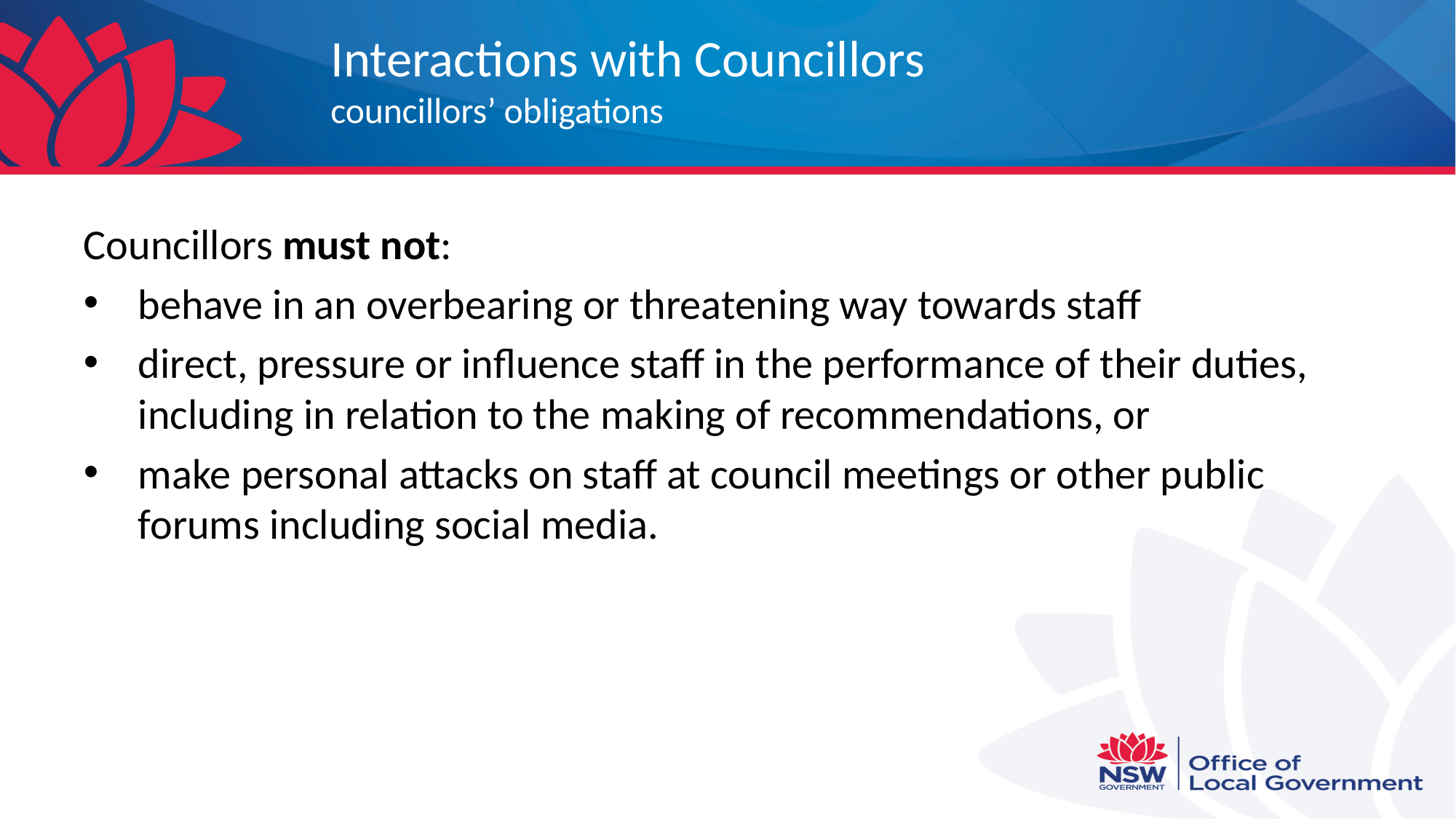

# Interactions with Councillors councillors’ obligations
Councillors must not:
behave in an overbearing or threatening way towards staff
direct, pressure or influence staff in the performance of their duties, including in relation to the making of recommendations, or
make personal attacks on staff at council meetings or other public forums including social media.